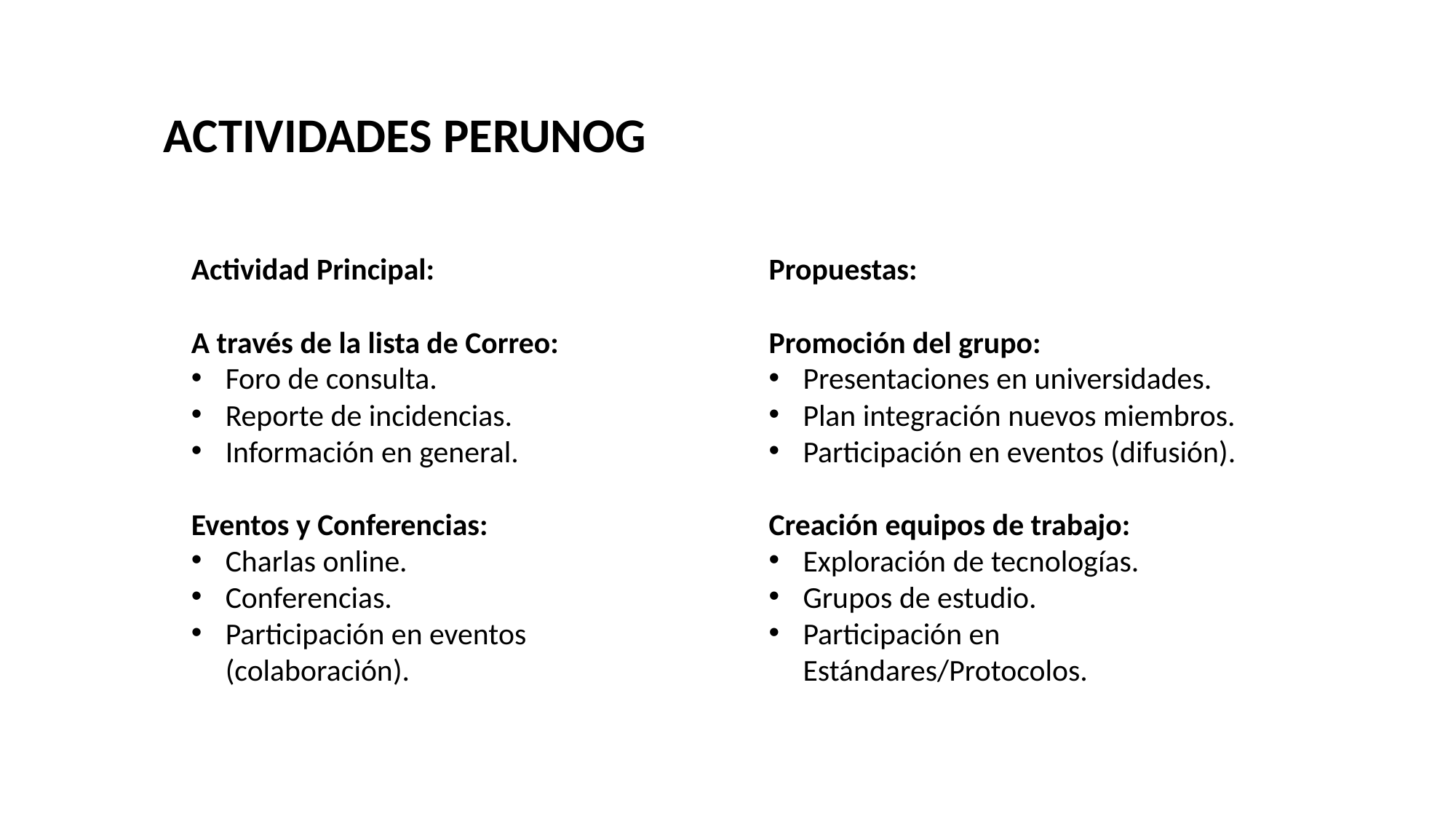

ACTIVIDADES PERUNOG
Propuestas:

Promoción del grupo:
Presentaciones en universidades.
Plan integración nuevos miembros.
Participación en eventos (difusión).

Creación equipos de trabajo:
Exploración de tecnologías.
Grupos de estudio.
Participación en Estándares/Protocolos.
Actividad Principal:

A través de la lista de Correo:
Foro de consulta.
Reporte de incidencias.
Información en general.

Eventos y Conferencias:
Charlas online.
Conferencias.
Participación en eventos (colaboración).